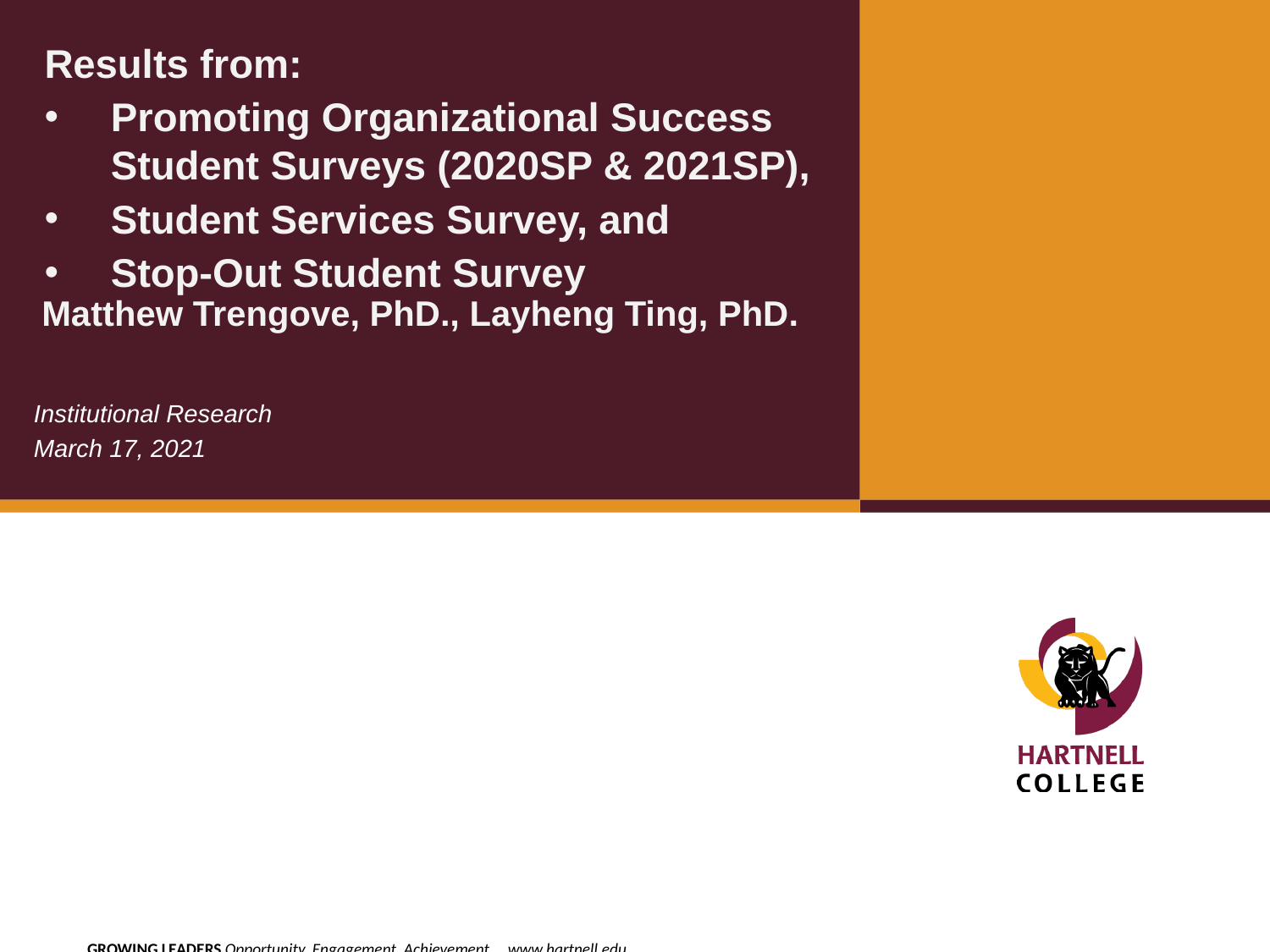

Results from:
Promoting Organizational Success Student Surveys (2020SP & 2021SP),
Student Services Survey, and
Stop-Out Student Survey
# Matthew Trengove, PhD., Layheng Ting, PhD.
Institutional Research
March 17, 2021